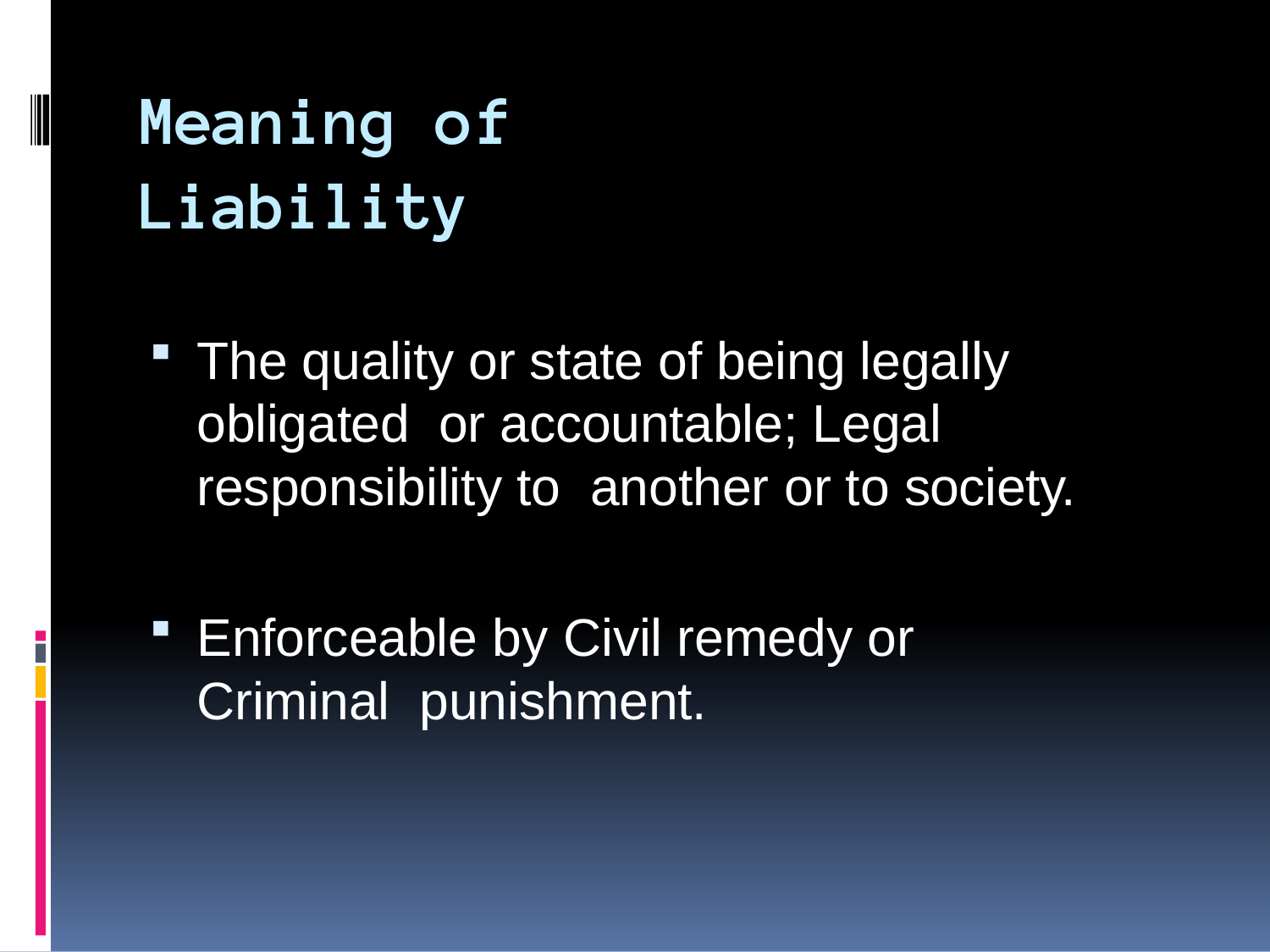

# Meaning of Liability
The quality or state of being legally obligated  or accountable; Legal responsibility to  another or to society.

Enforceable by Civil remedy or Criminal  punishment.